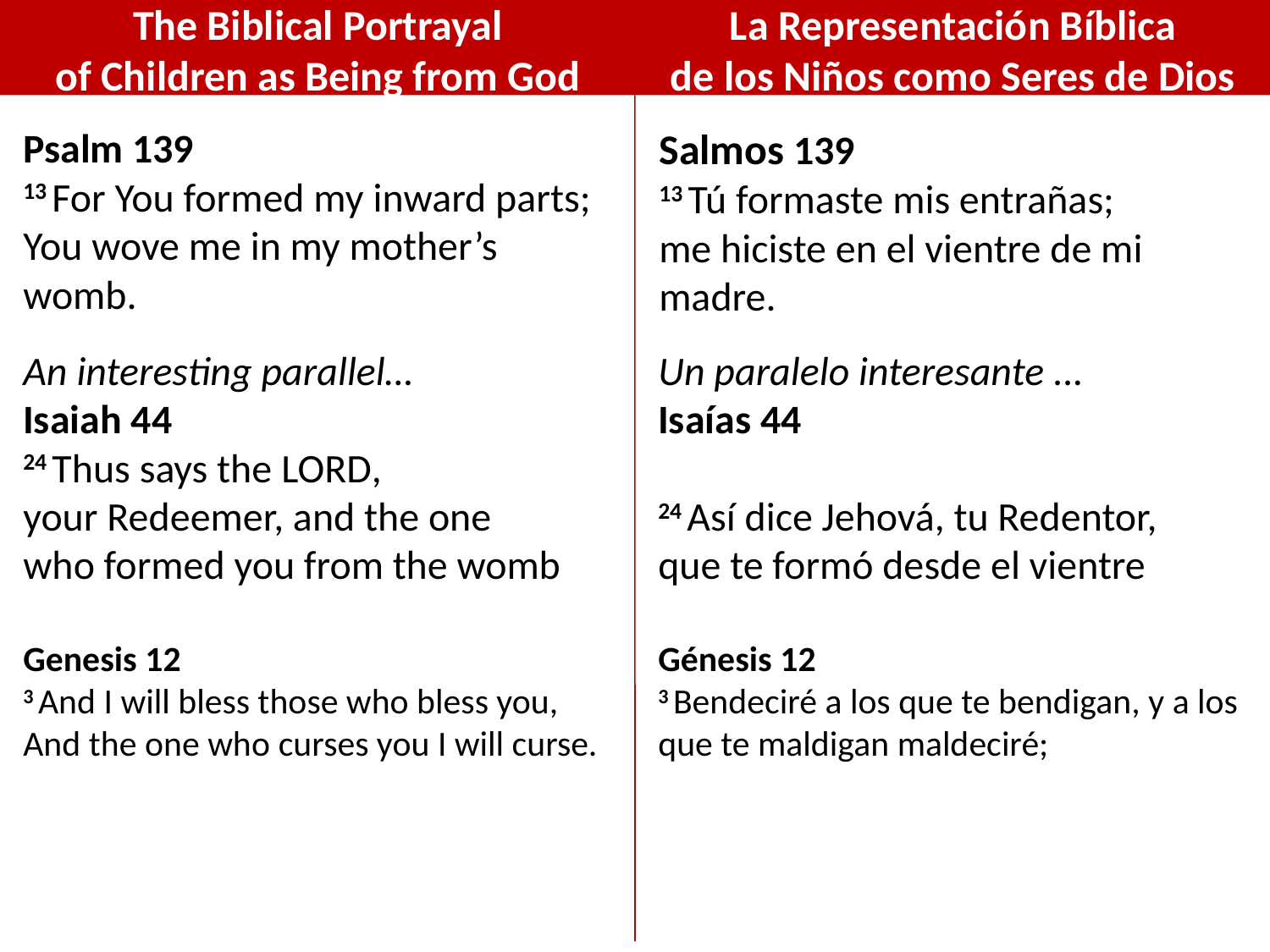

La Representación Bíblica
de los Niños como Seres de Dios
The Biblical Portrayal
of Children as Being from God
Psalm 139
13 For You formed my inward parts;
You wove me in my mother’s womb.
Salmos 139
13 Tú formaste mis entrañas;
me hiciste en el vientre de mi madre.
An interesting parallel…
Isaiah 44
24 Thus says the Lord, your Redeemer, and the one who formed you from the womb

Genesis 12
3 And I will bless those who bless you,
And the one who curses you I will curse.
Un paralelo interesante ...
Isaías 44
24 Así dice Jehová, tu Redentor,
que te formó desde el vientre

Génesis 12
3 Bendeciré a los que te bendigan, y a los que te maldigan maldeciré;